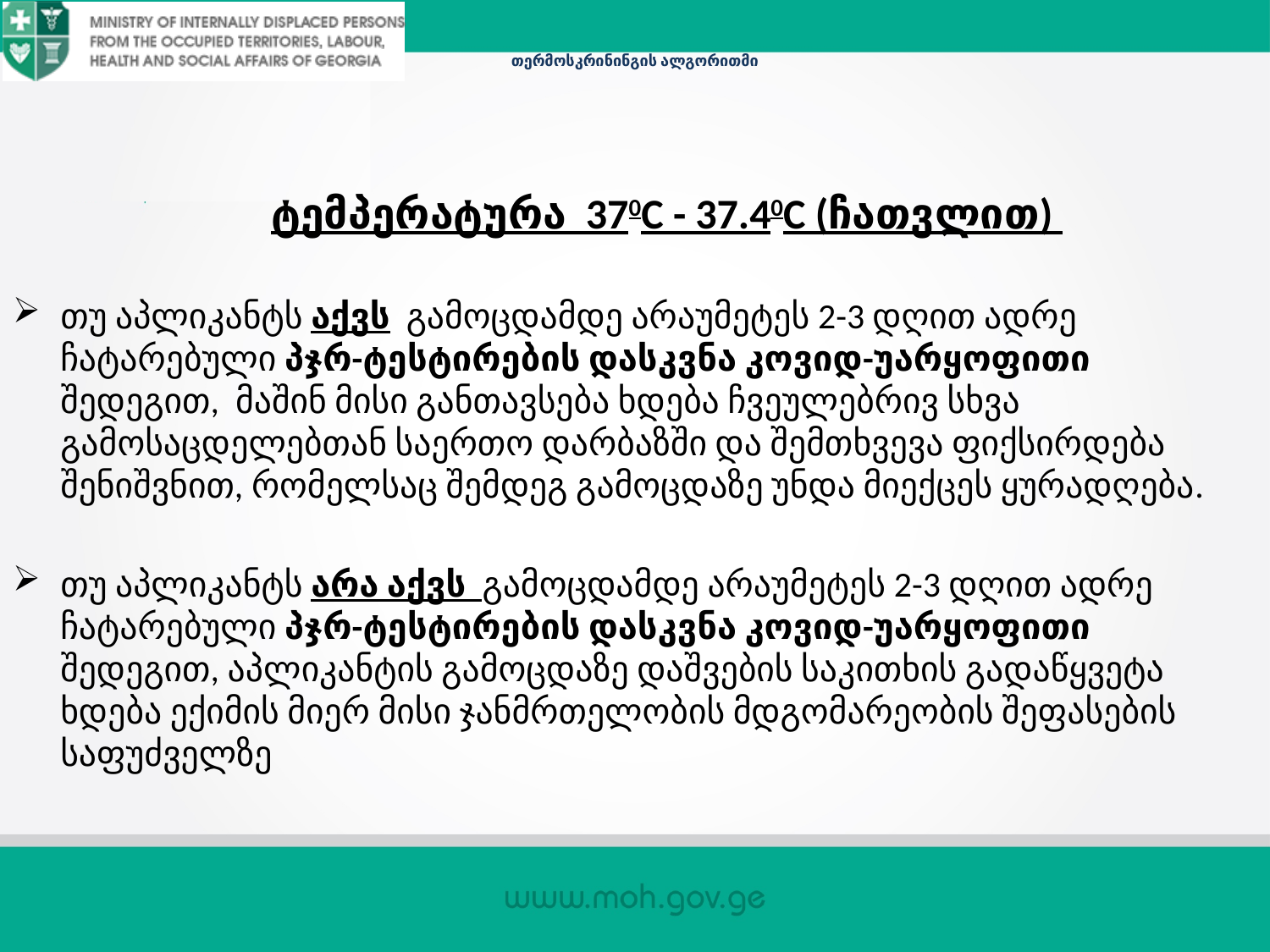

# თერმოსკრინინგის ალგორითმი
ტემპერატურა  370С - 37.40С (ჩათვლით)

თუ აპლიკანტს აქვს  გამოცდამდე არაუმეტეს 2-3 დღით ადრე ჩატარებული პჯრ-ტესტირების დასკვნა კოვიდ-უარყოფითი შედეგით,  მაშინ მისი განთავსება ხდება ჩვეულებრივ სხვა გამოსაცდელებთან საერთო დარბაზში და შემთხვევა ფიქსირდება შენიშვნით, რომელსაც შემდეგ გამოცდაზე უნდა მიექცეს ყურადღება.

თუ აპლიკანტს არა აქვს  გამოცდამდე არაუმეტეს 2-3 დღით ადრე ჩატარებული პჯრ-ტესტირების დასკვნა კოვიდ-უარყოფითი შედეგით, აპლიკანტის გამოცდაზე დაშვების საკითხის გადაწყვეტა ხდება ექიმის მიერ მისი ჯანმრთელობის მდგომარეობის შეფასების საფუძველზე